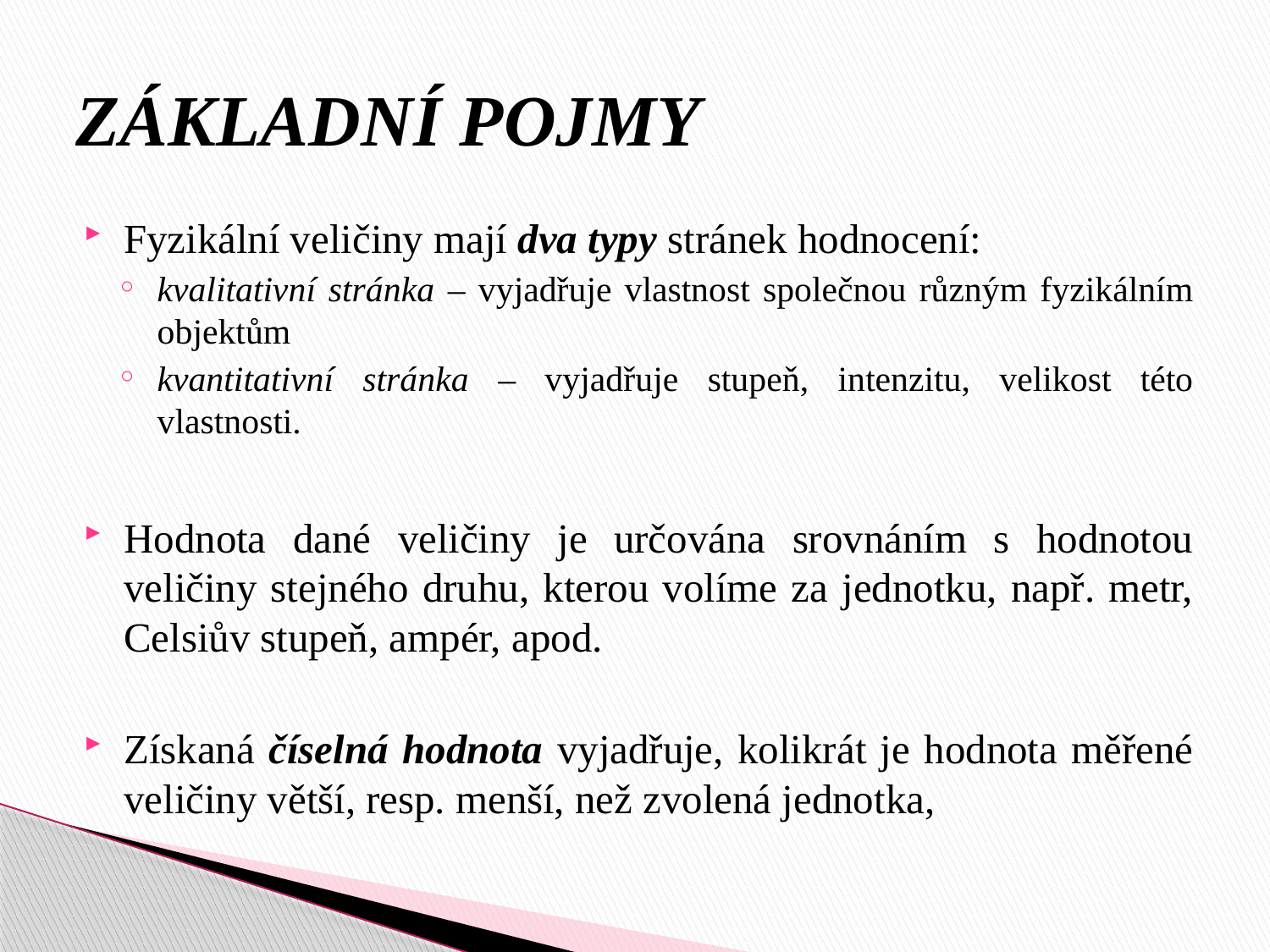

# ZÁKLADNÍ POJMY
Fyzikální veličiny mají dva typy stránek hodnocení:
kvalitativní stránka – vyjadřuje vlastnost společnou různým fyzikálním objektům
kvantitativní stránka – vyjadřuje stupeň, intenzitu, velikost této vlastnosti.

Hodnota dané veličiny je určována srovnáním s hodnotou veličiny stejného druhu, kterou volíme za jednotku, např. metr, Celsiův stupeň, ampér, apod.

Získaná číselná hodnota vyjadřuje, kolikrát je hodnota měřené veličiny větší, resp. menší, než zvolená jednotka,